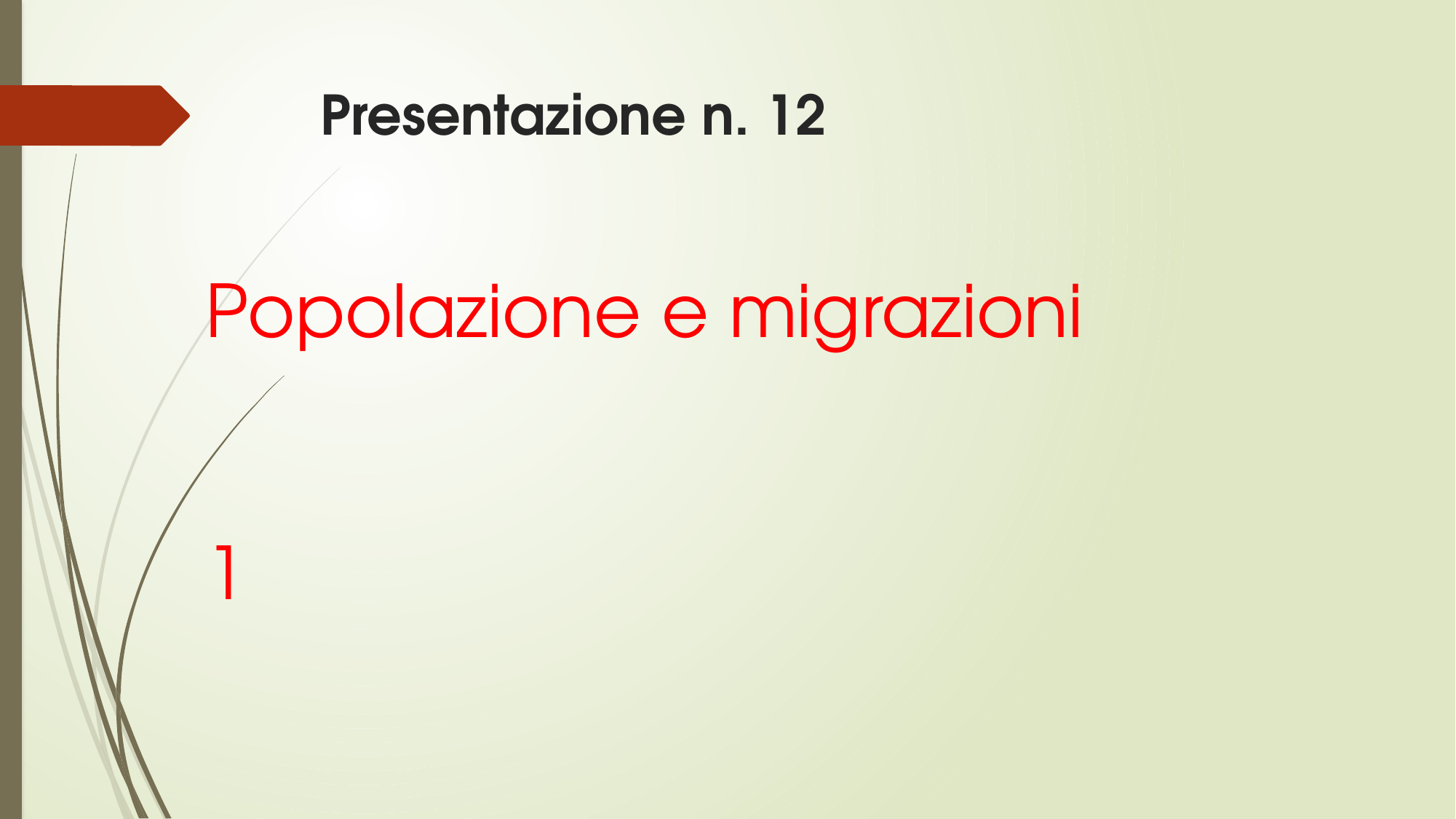

# Presentazione n. 12
Popolazione e migrazioni

1